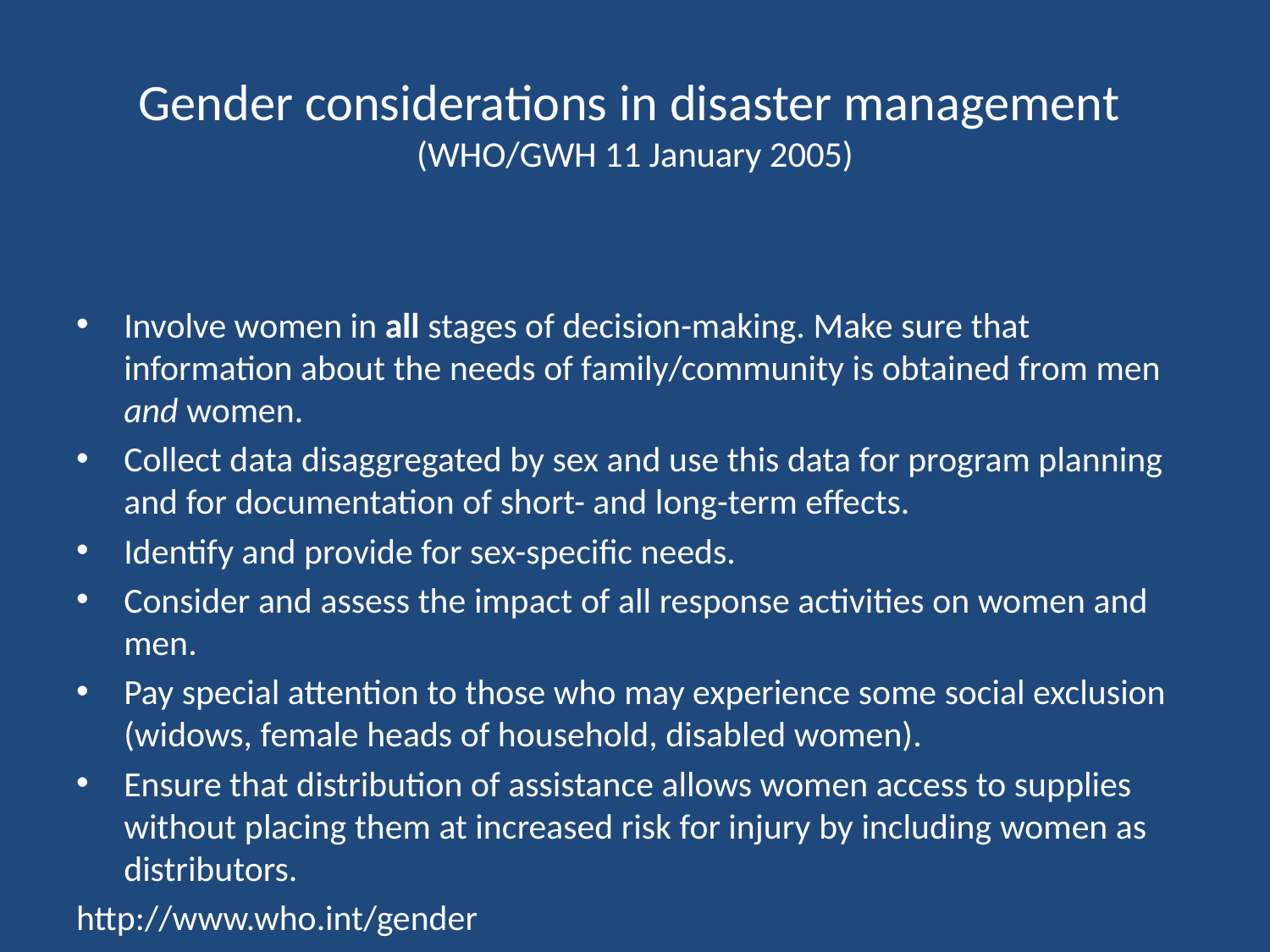

# Gender considerations in disaster management (WHO/GWH 11 January 2005)
Involve women in all stages of decision-making. Make sure that information about the needs of family/community is obtained from men and women.
Collect data disaggregated by sex and use this data for program planning and for documentation of short- and long-term effects.
Identify and provide for sex-specific needs.
Consider and assess the impact of all response activities on women and men.
Pay special attention to those who may experience some social exclusion (widows, female heads of household, disabled women).
Ensure that distribution of assistance allows women access to supplies without placing them at increased risk for injury by including women as distributors.
http://www.who.int/gender